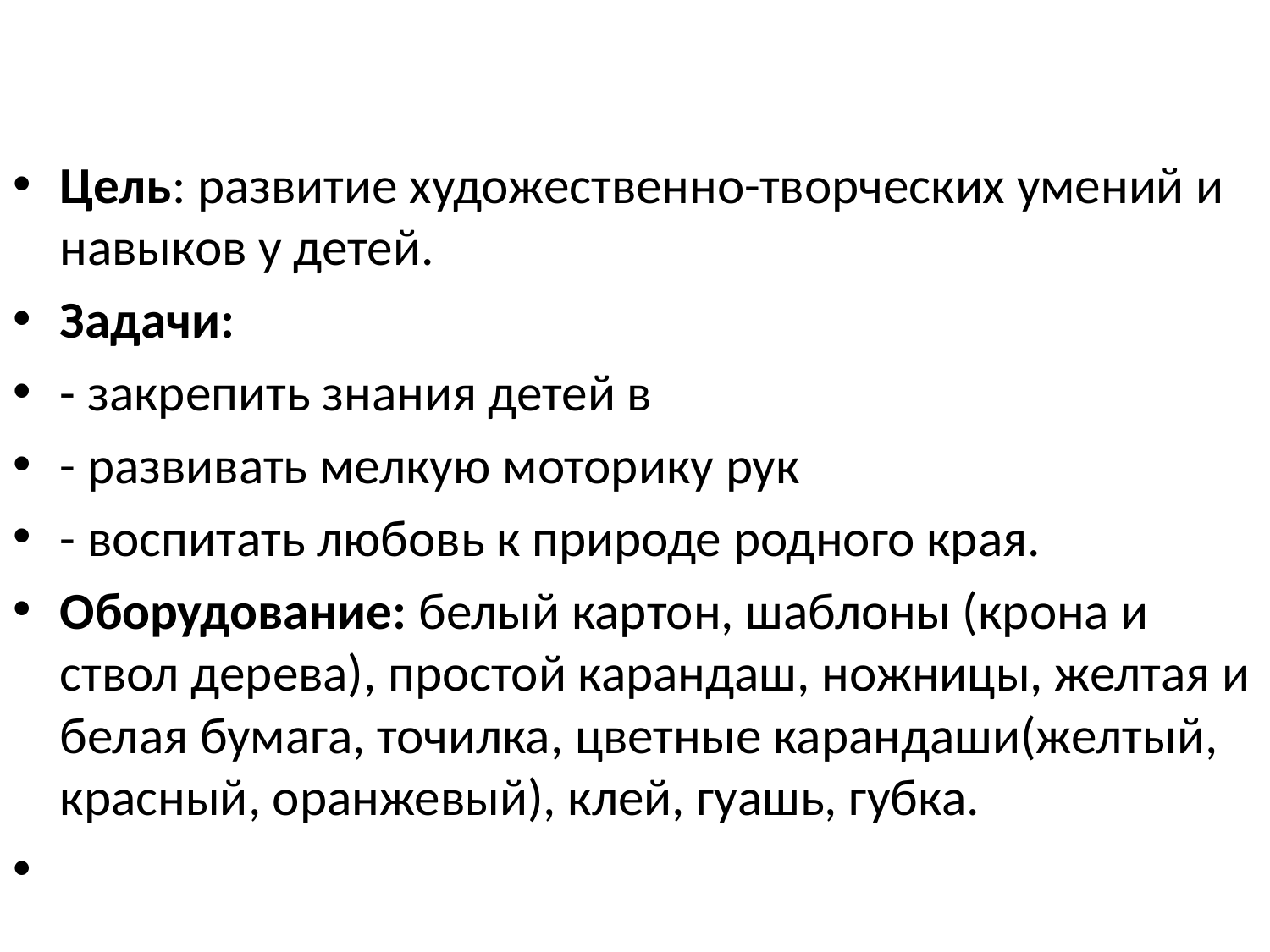

Цель: развитие художественно-творческих умений и навыков у детей.
Задачи:
- закрепить знания детей в
- развивать мелкую моторику рук
- воспитать любовь к природе родного края.
Оборудование: белый картон, шаблоны (крона и ствол дерева), простой карандаш, ножницы, желтая и белая бумага, точилка, цветные карандаши(желтый, красный, оранжевый), клей, гуашь, губка.